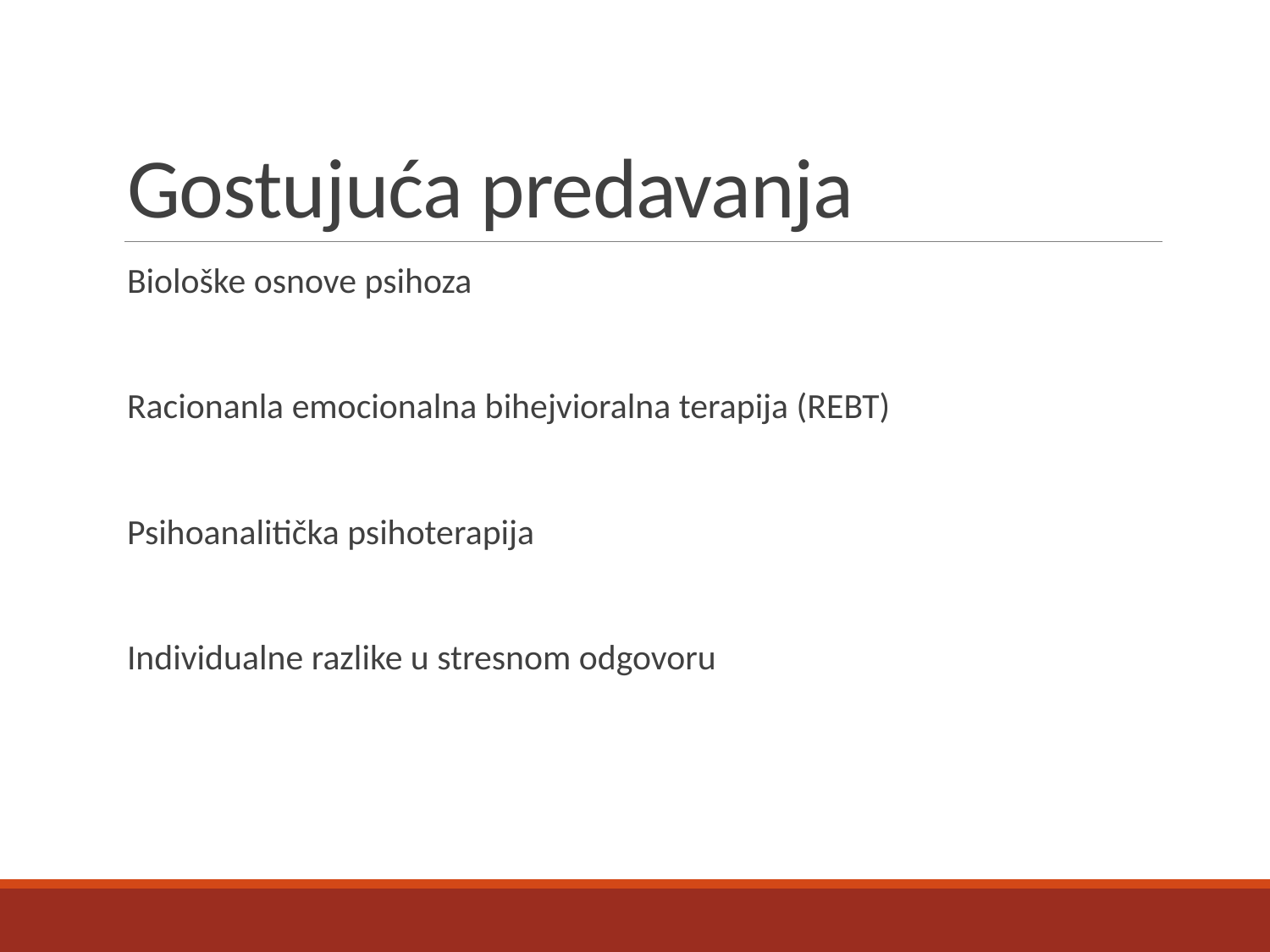

# Gostujuća predavanja
Biološke osnove psihoza

Racionanla emocionalna bihejvioralna terapija (REBT)

Psihoanalitička psihoterapija

Individualne razlike u stresnom odgovoru